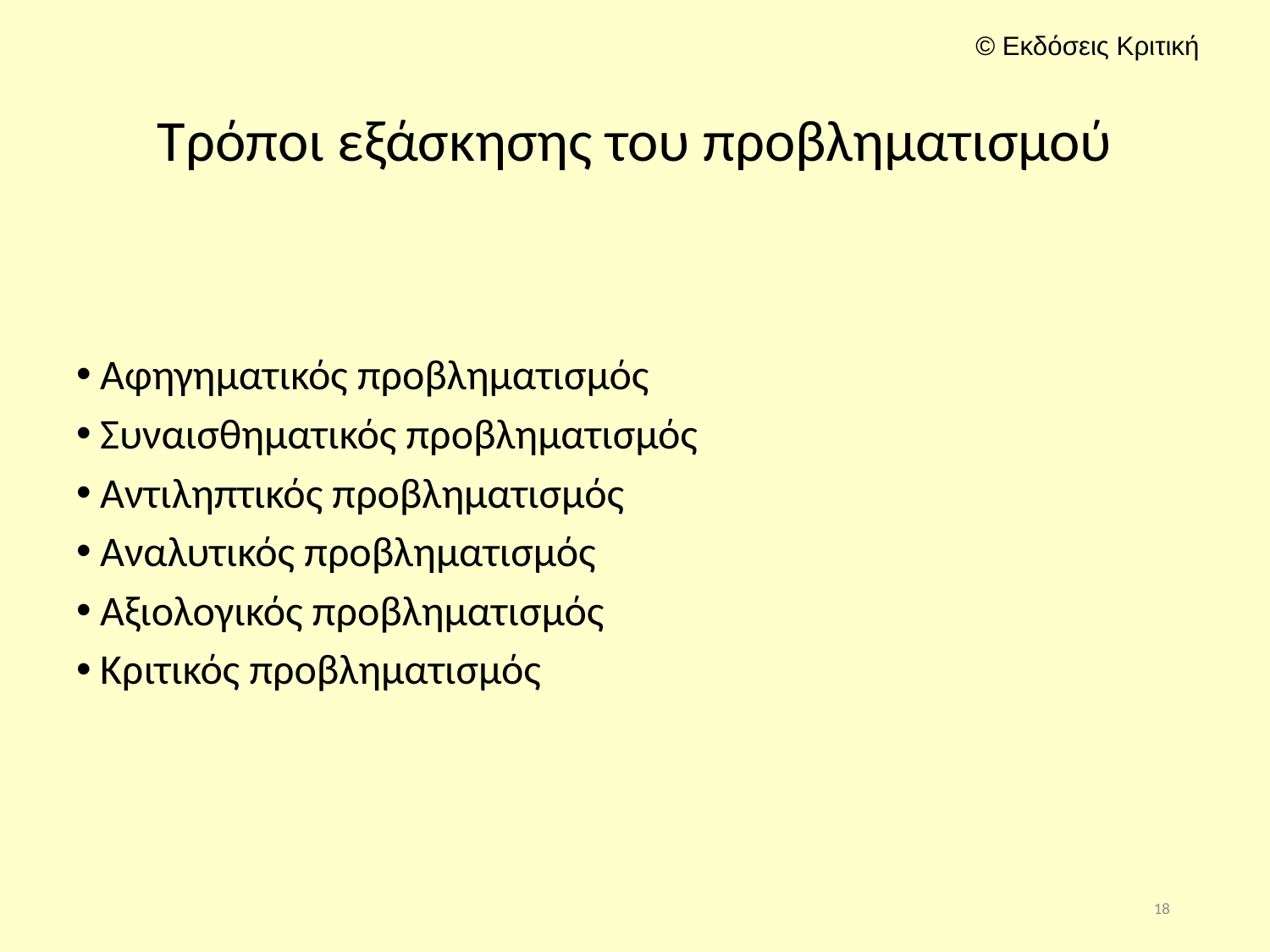

# Τρόποι εξάσκησης του προβληματισμού
Αφηγηματικός προβληματισμός
Συναισθηματικός προβληματισμός
Αντιληπτικός προβληματισμός
Αναλυτικός προβληματισμός
Αξιολογικός προβληματισμός
Κριτικός προβληματισμός

18